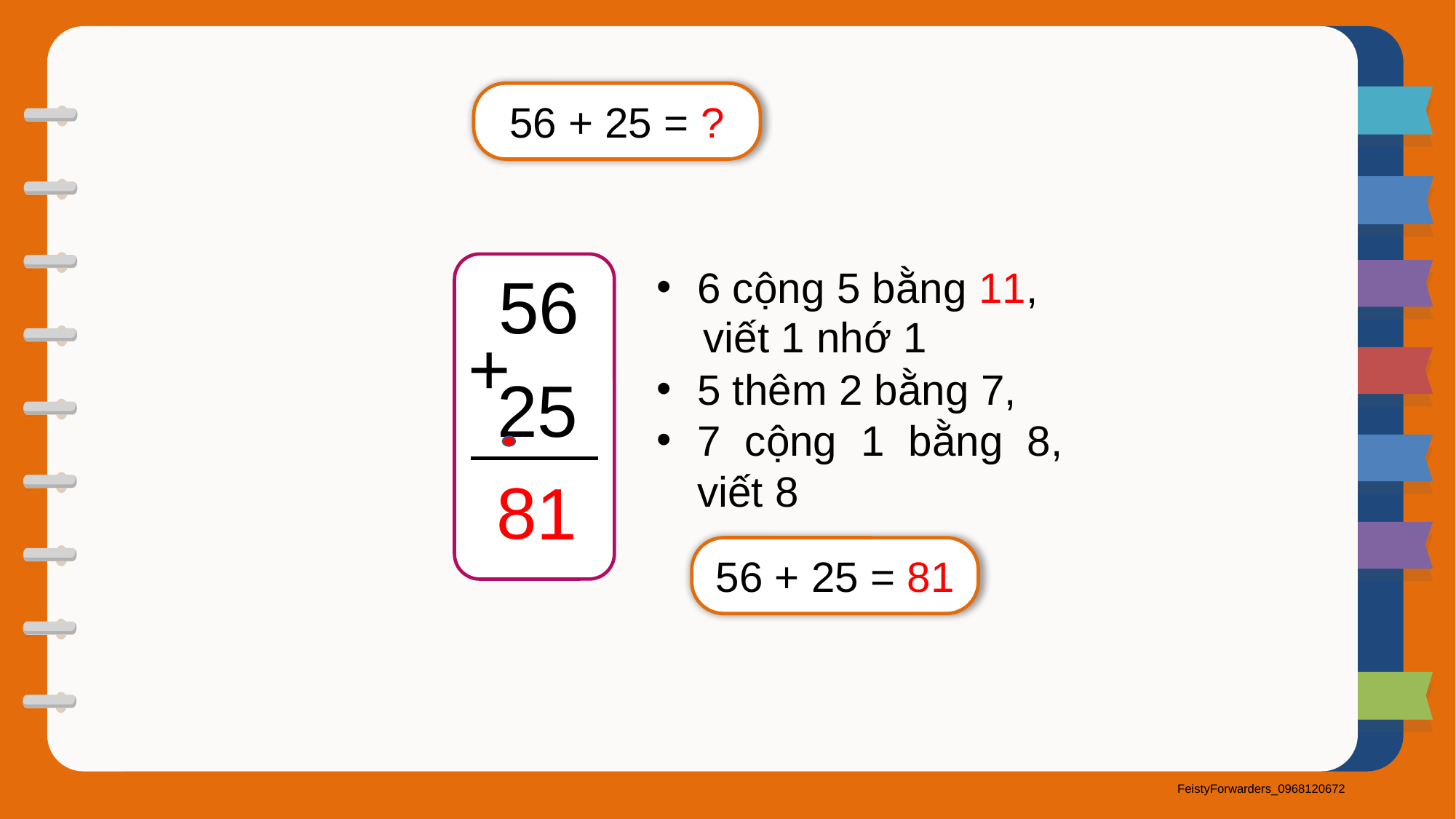

56 + 25 = ?

6 cộng 5 bằng 11,

5 thêm 2 bằng 7,
7 cộng 1 bằng 8, viết 8
56
viết 1 nhớ 1
+
25

8
1
56 + 25 = 81